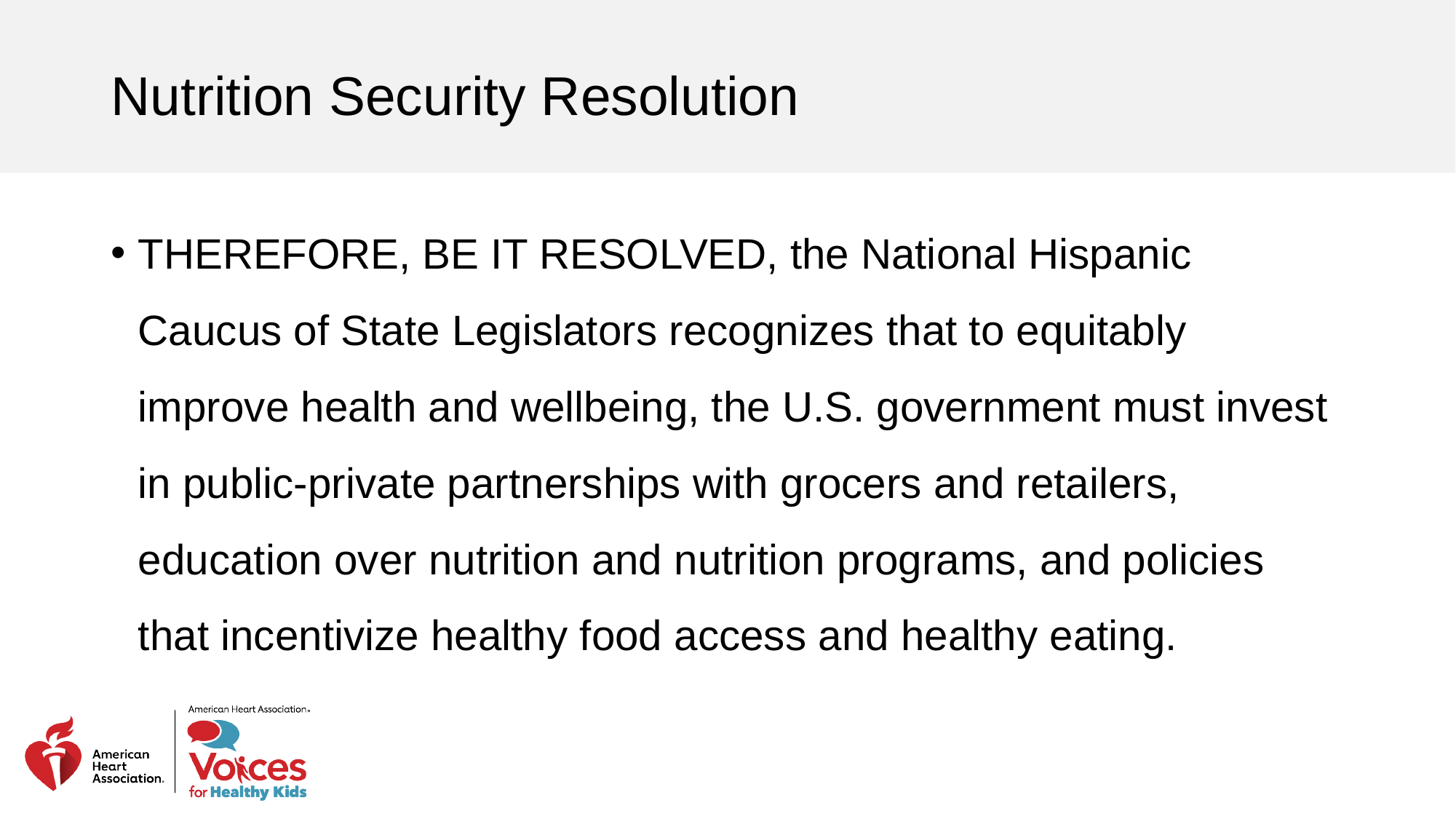

# Nutrition Security Resolution
THEREFORE, BE IT RESOLVED, the National Hispanic Caucus of State Legislators recognizes that to equitably improve health and wellbeing, the U.S. government must invest in public-private partnerships with grocers and retailers, education over nutrition and nutrition programs, and policies that incentivize healthy food access and healthy eating.